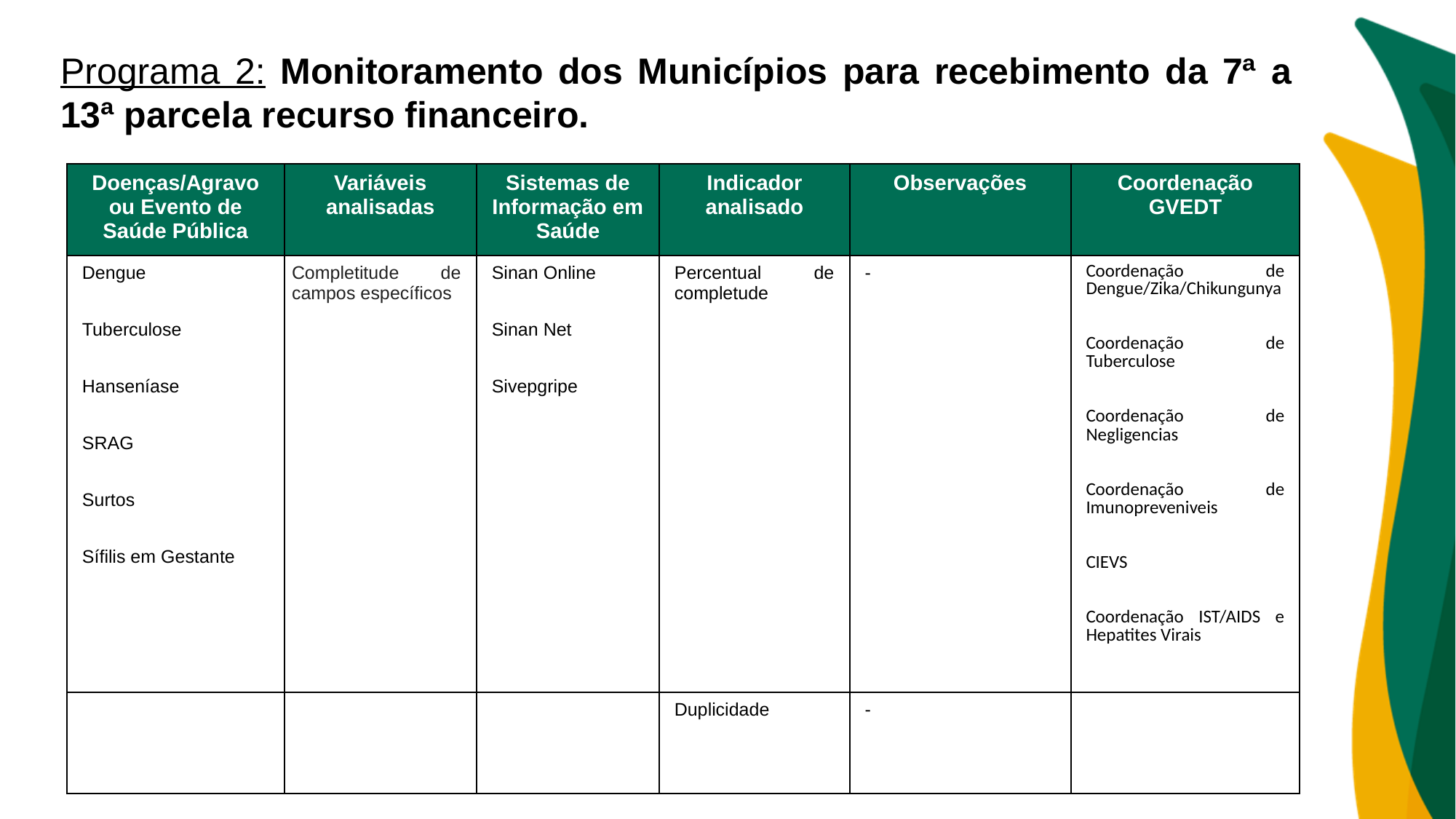

Programa 2: Monitoramento dos Municípios para recebimento da 7ª a 13ª parcela recurso financeiro.
| Doenças/Agravo ou Evento de Saúde Pública | Variáveis analisadas | Sistemas de Informação em Saúde | Indicador analisado | Observações | Coordenação GVEDT |
| --- | --- | --- | --- | --- | --- |
| Dengue Tuberculose Hanseníase SRAG Surtos Sífilis em Gestante | Completitude de campos específicos | Sinan Online Sinan Net Sivepgripe | Percentual de completude | - | Coordenação de Dengue/Zika/Chikungunya Coordenação de Tuberculose Coordenação de Negligencias Coordenação de Imunopreveniveis CIEVS Coordenação IST/AIDS e Hepatites Virais |
|  |  |  | Duplicidade | - |  |